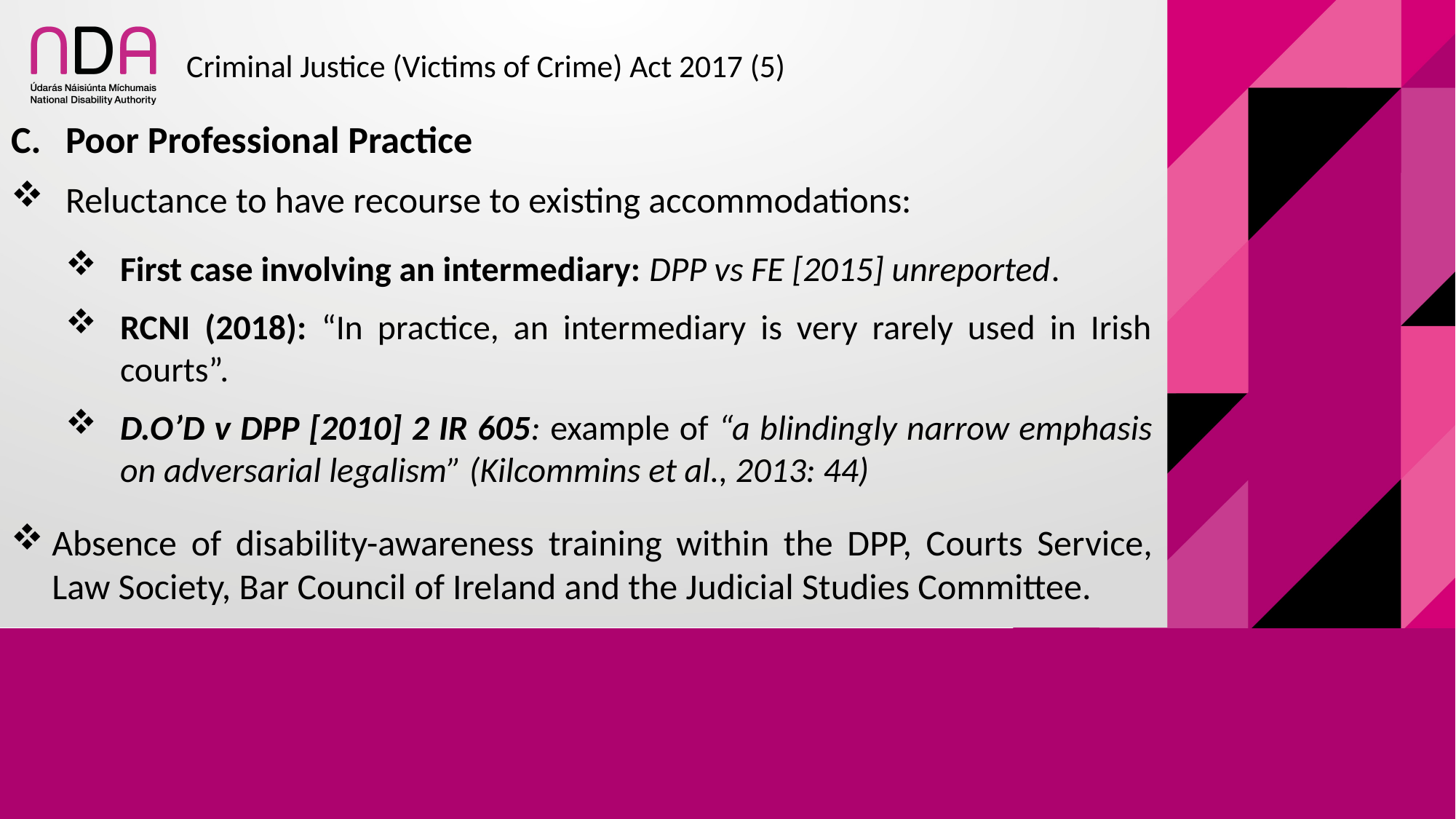

# Criminal Justice (Victims of Crime) Act 2017 (5)
Poor Professional Practice
Reluctance to have recourse to existing accommodations:
First case involving an intermediary: DPP vs FE [2015] unreported.
RCNI (2018): “In practice, an intermediary is very rarely used in Irish courts”.
D.O’D v DPP [2010] 2 IR 605: example of “a blindingly narrow emphasis on adversarial legalism” (Kilcommins et al., 2013: 44)
Absence of disability-awareness training within the DPP, Courts Service, Law Society, Bar Council of Ireland and the Judicial Studies Committee.